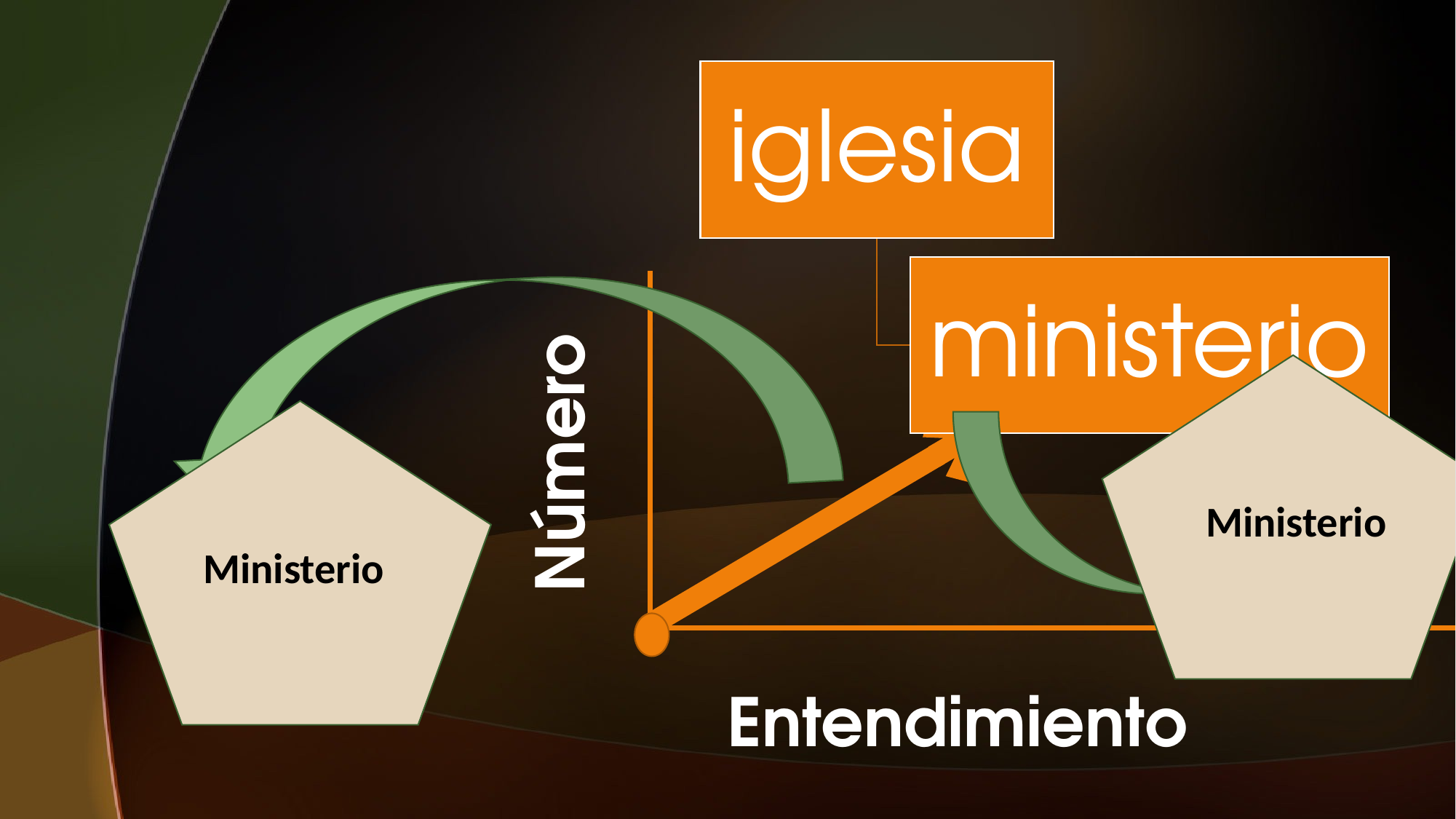

iglesia
ministerio
#

Número

Ministerio
Ministerio

Entendimiento